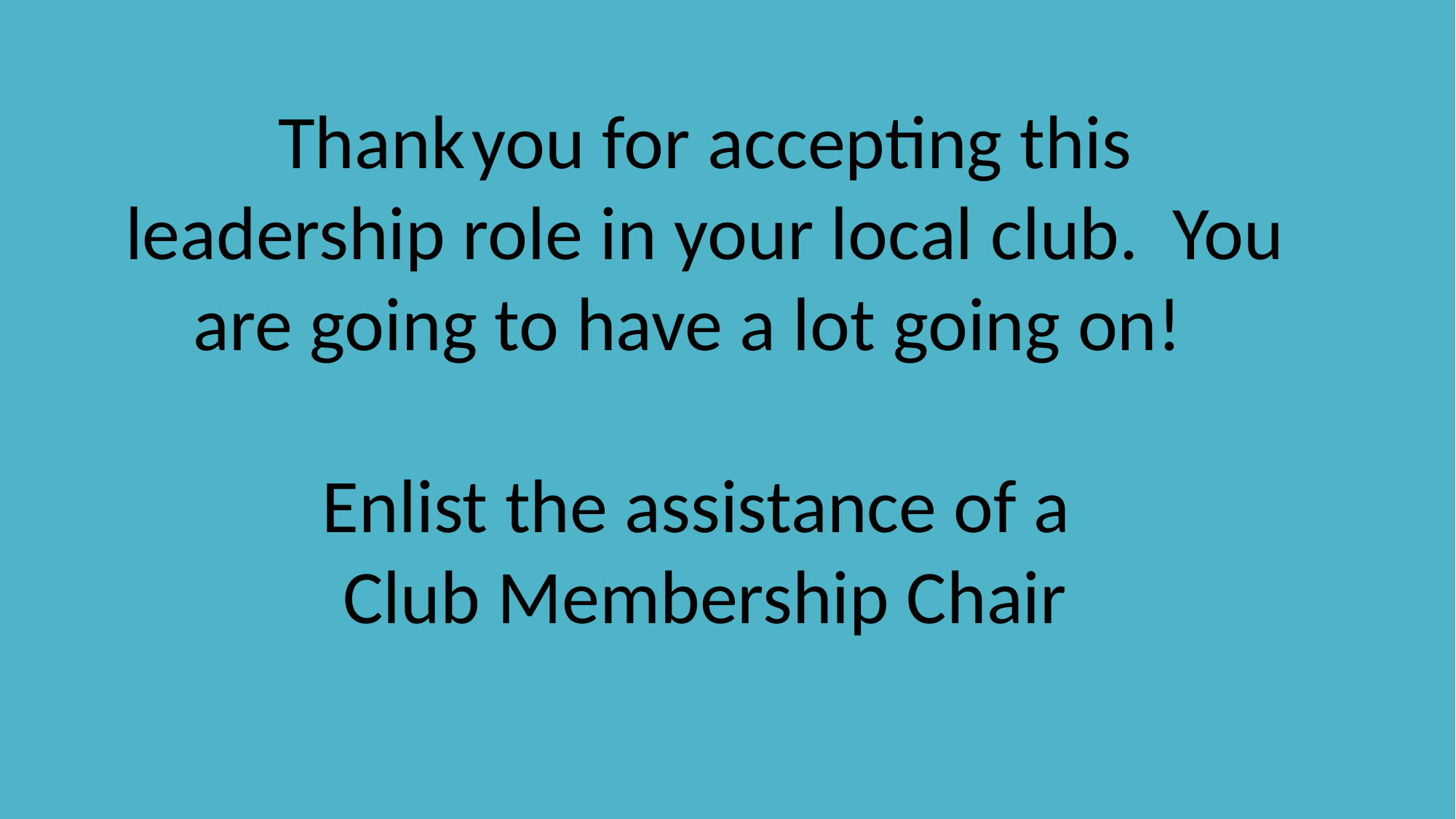

Thank you for accepting this leadership role in your local club.  You are going to have a lot going on!
Enlist the assistance of a
Club Membership Chair
#